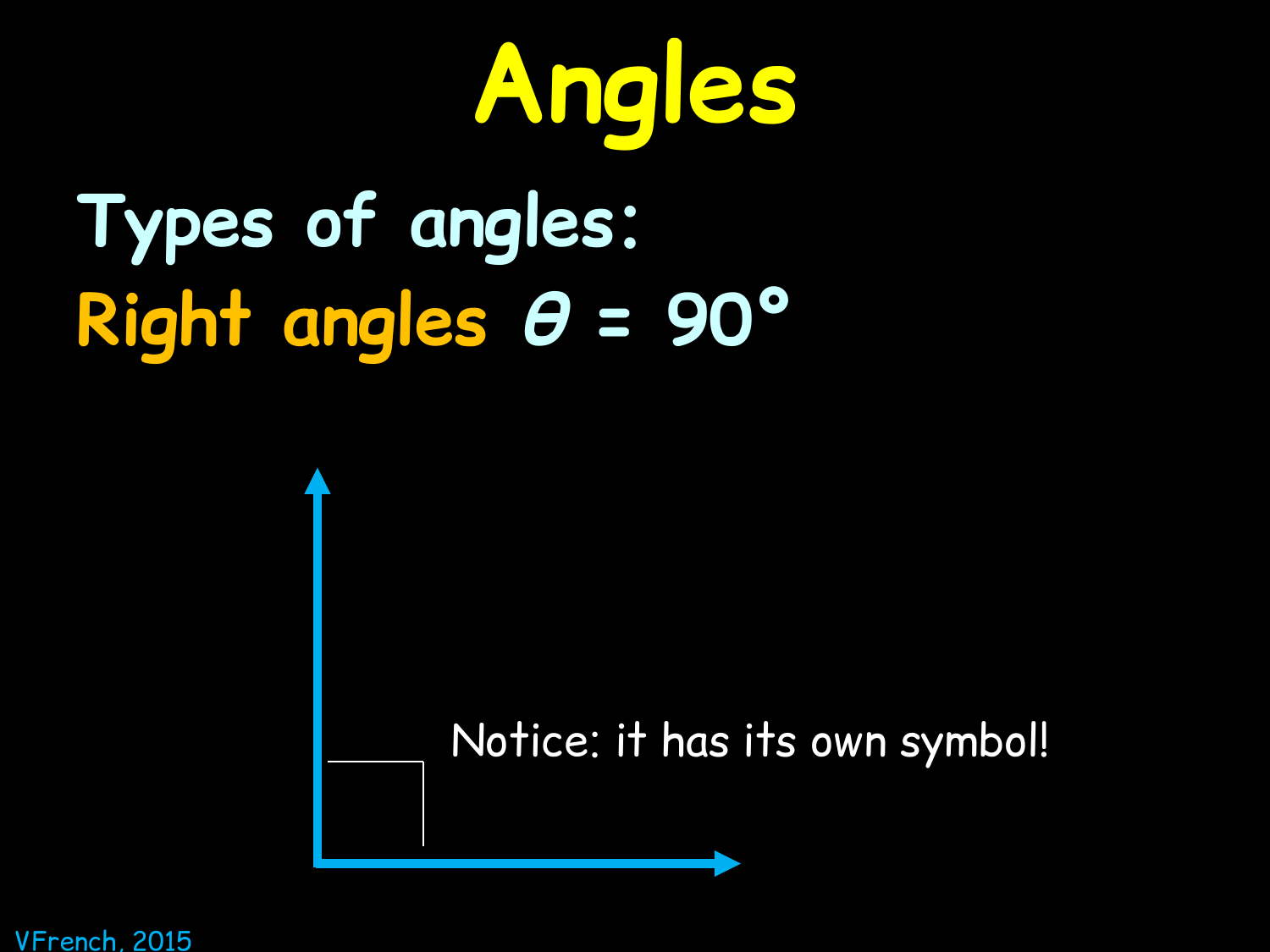

# Angles
Types of angles:
Right angles θ = 90º
Notice: it has its own symbol!
VFrench, 2015